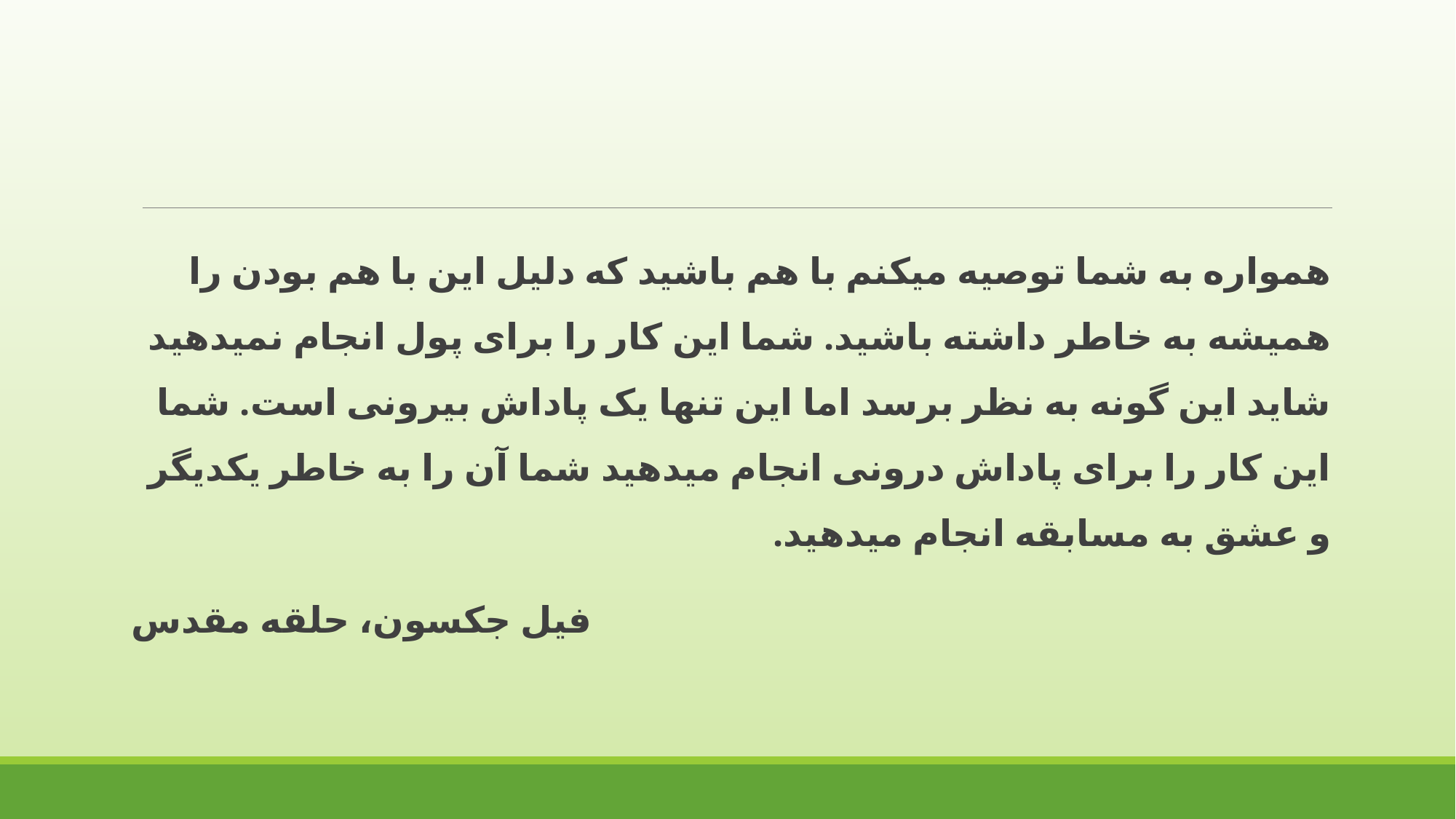

همواره به شما توصیه میکنم با هم باشید که دلیل این با هم بودن را همیشه به خاطر داشته باشید. شما این کار را برای پول انجام نمیدهید شاید این گونه به نظر برسد اما این تنها یک پاداش بیرونی است. شما این کار را برای پاداش درونی انجام میدهید شما آن را به خاطر یکدیگر و عشق به مسابقه انجام میدهید.
فیل جکسون، حلقه مقدس